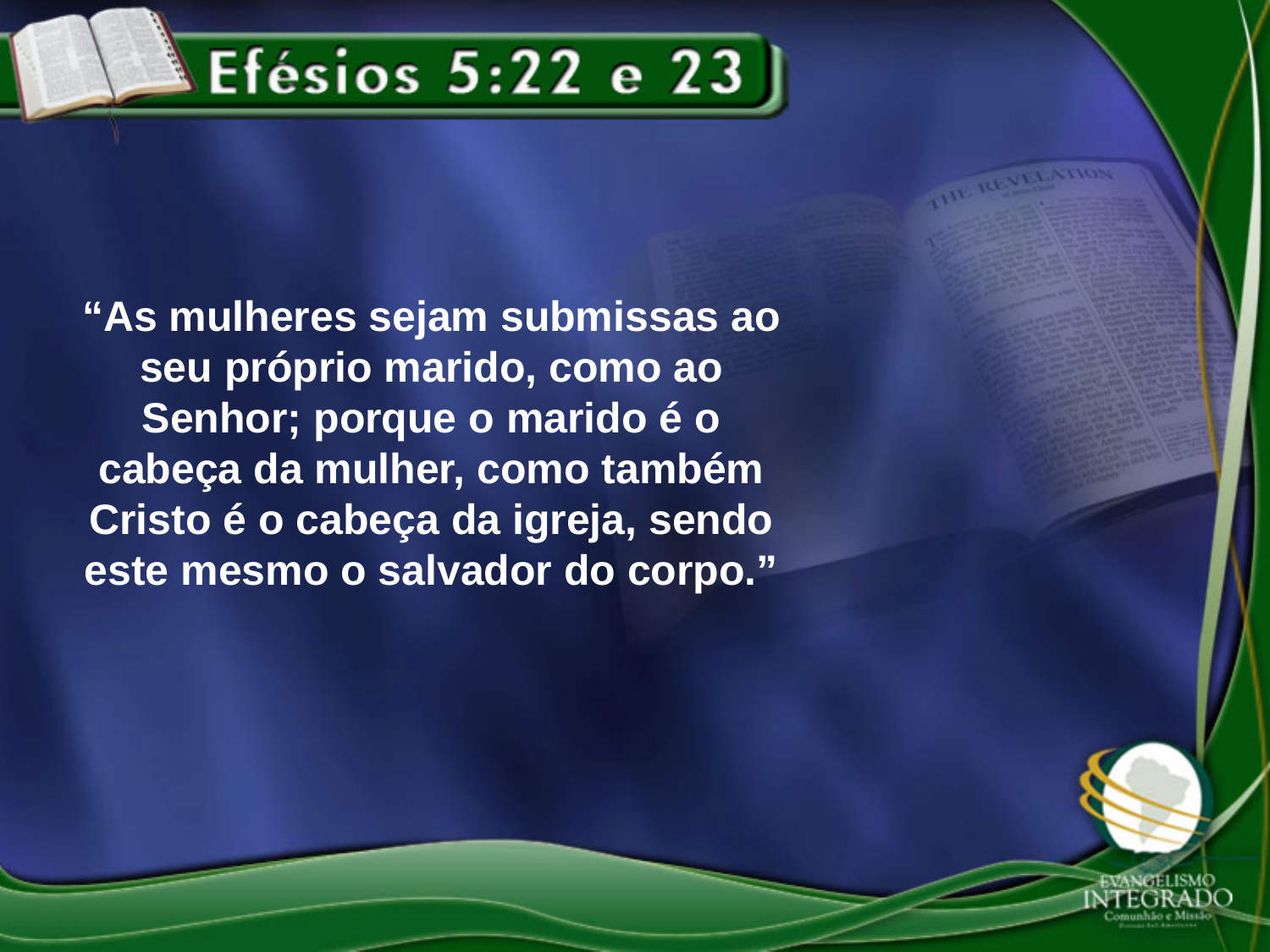

“As mulheres sejam submissas ao seu próprio marido, como ao Senhor; porque o marido é o cabeça da mulher, como também Cristo é o cabeça da igreja, sendo este mesmo o salvador do corpo.”